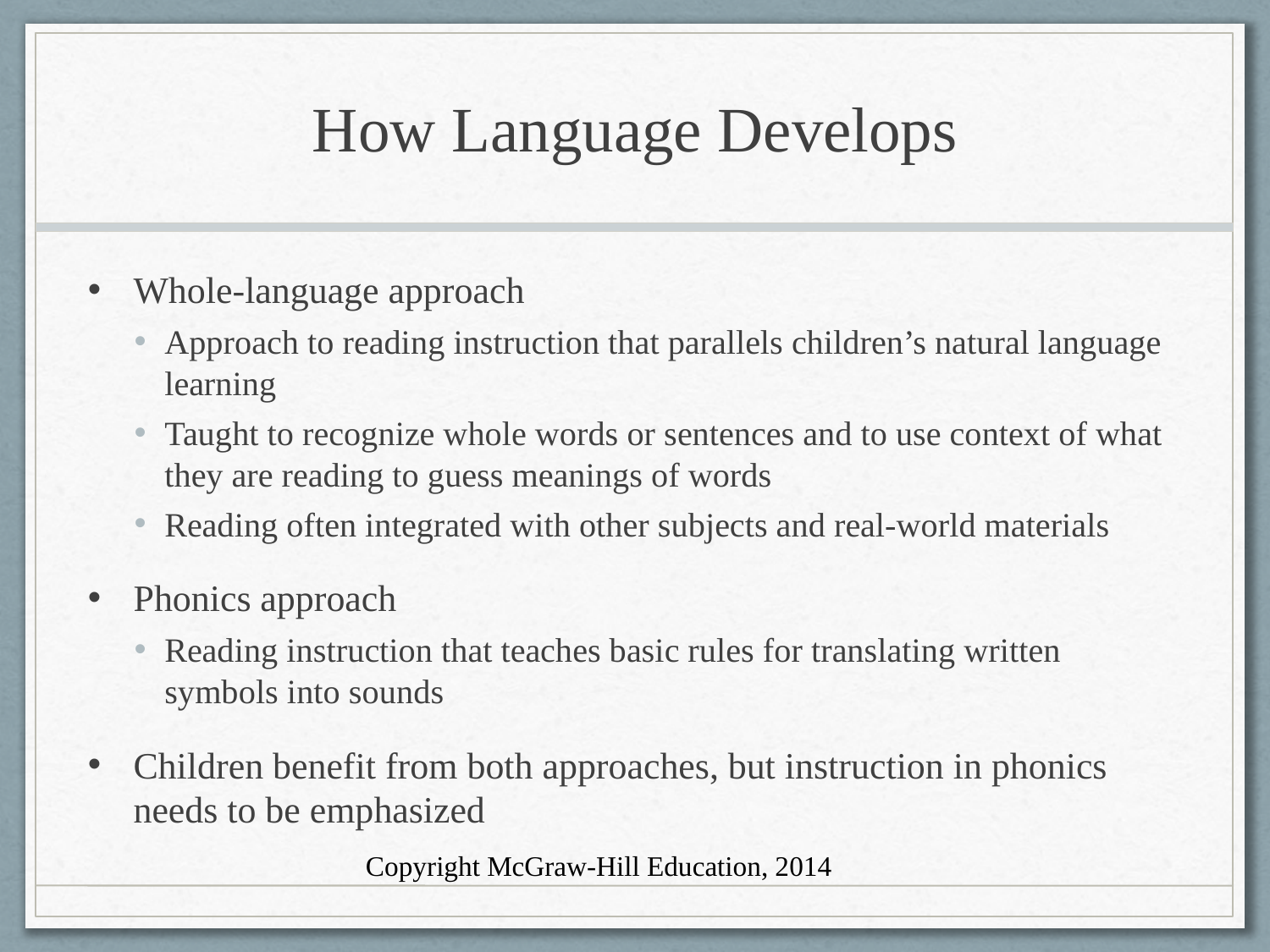

# How Language Develops
Whole-language approach
Approach to reading instruction that parallels children’s natural language learning
Taught to recognize whole words or sentences and to use context of what they are reading to guess meanings of words
Reading often integrated with other subjects and real-world materials
Phonics approach
Reading instruction that teaches basic rules for translating written symbols into sounds
Children benefit from both approaches, but instruction in phonics needs to be emphasized

Copyright McGraw-Hill Education, 2014